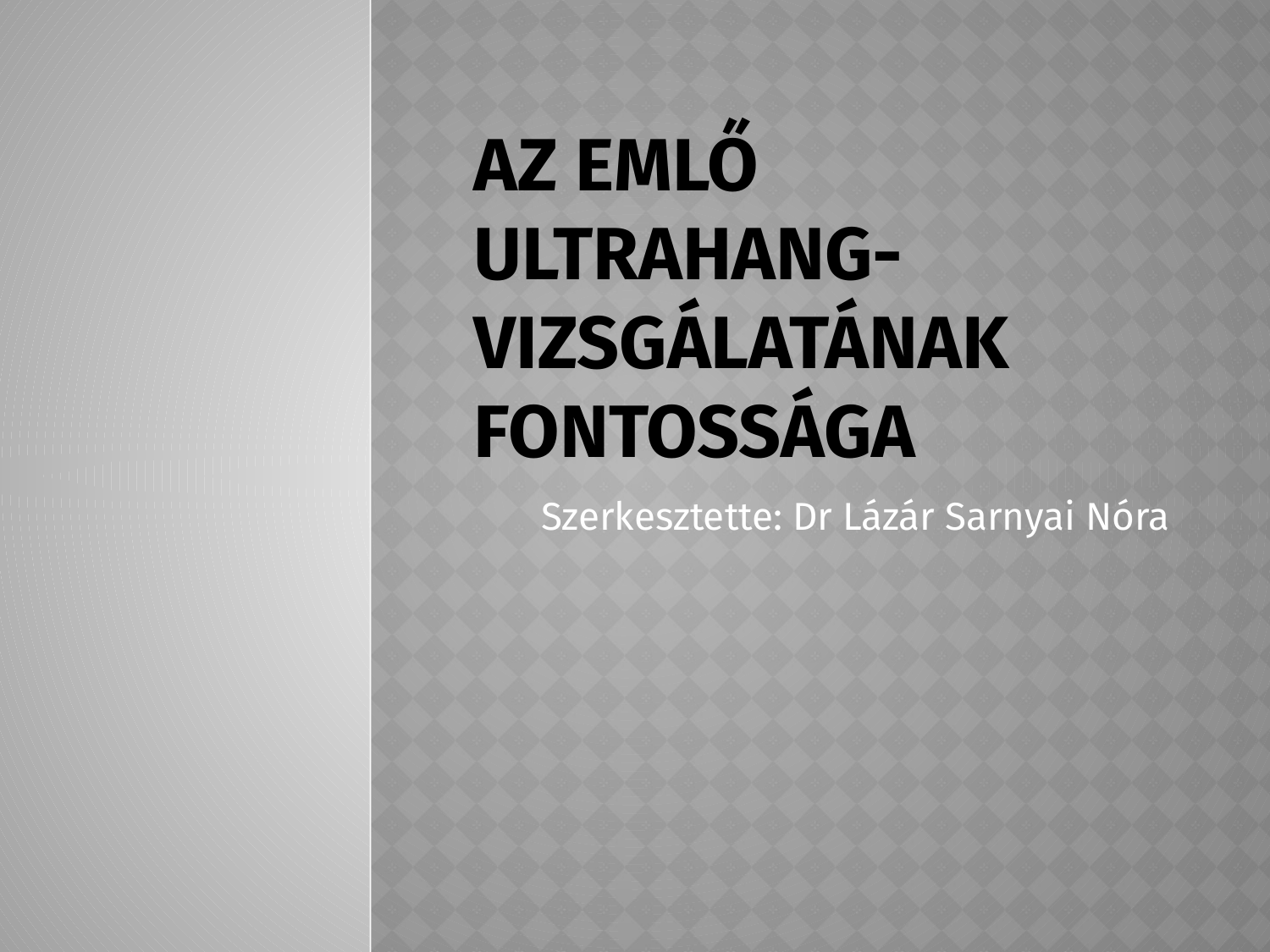

# az emlő ultrahang-vizsgálatának fontossága
Szerkesztette: Dr Lázár Sarnyai Nóra